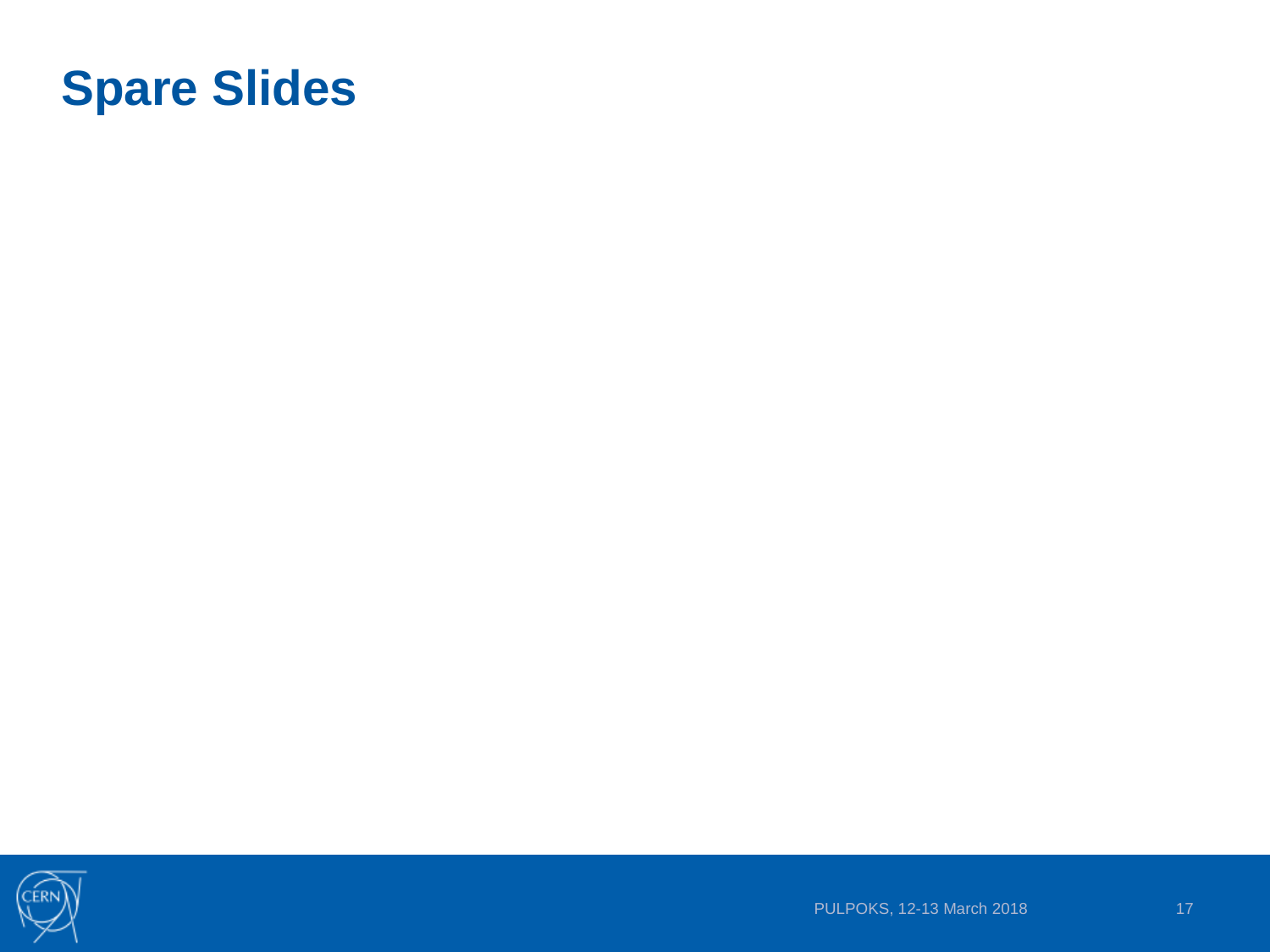

# Spare Slides
PULPOKS, 12-13 March 2018
17